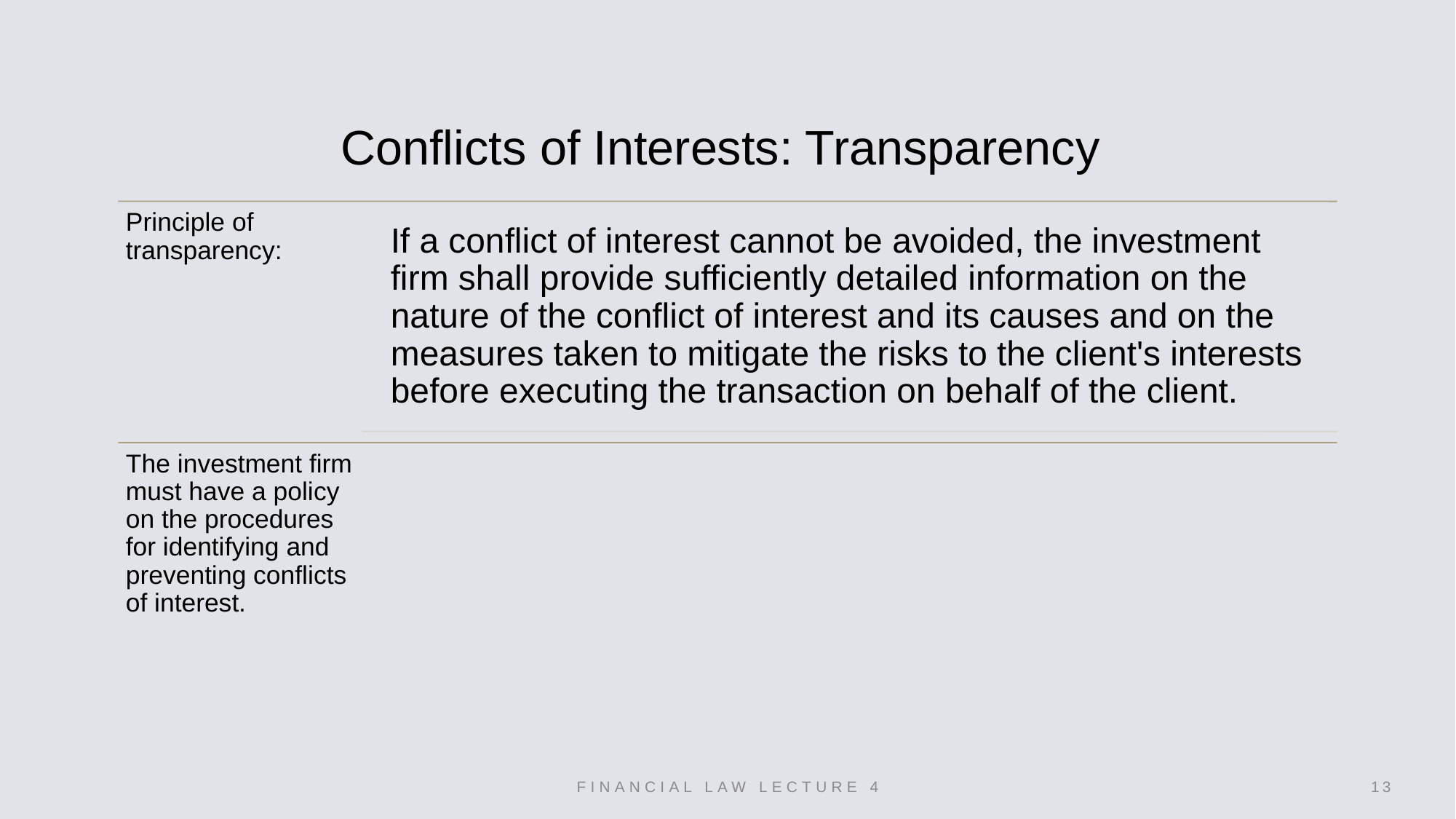

# Conflicts of Interests: Transparency
Principle of transparency:
If a conflict of interest cannot be avoided, the investment firm shall provide sufficiently detailed information on the nature of the conflict of interest and its causes and on the measures taken to mitigate the risks to the client's interests before executing the transaction on behalf of the client.
The investment firm must have a policy on the procedures for identifying and preventing conflicts of interest.
Financial Law Lecture 4
13